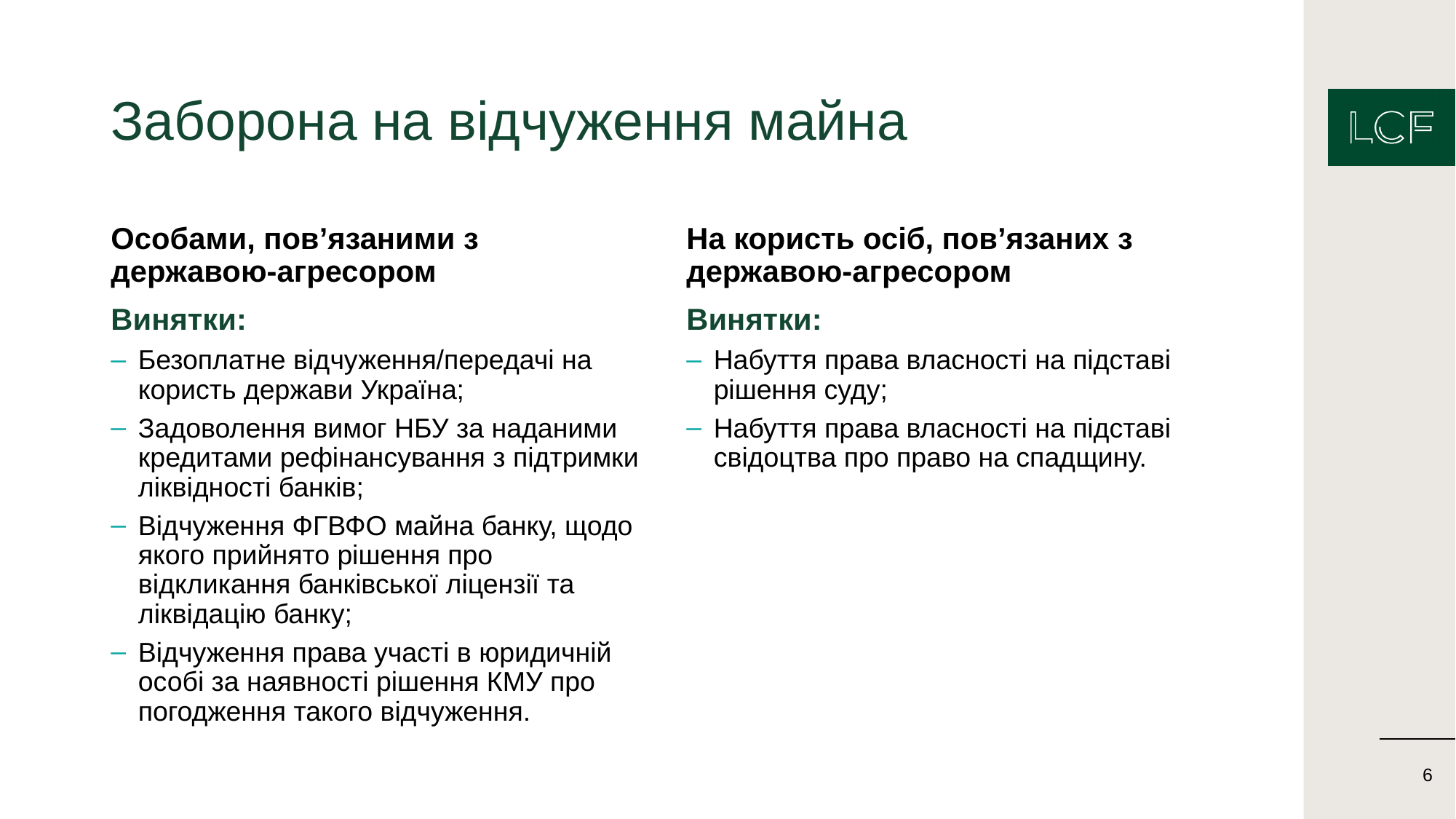

# Заборона на відчуження майна
Особами, пов’язаними з державою-агресором
Винятки:
Безоплатне відчуження/передачі на користь держави Україна;
Задоволення вимог НБУ за наданими кредитами рефінансування з підтримки ліквідності банків;
Відчуження ФГВФО майна банку, щодо якого прийнято рішення про відкликання банківської ліцензії та ліквідацію банку;
Відчуження права участі в юридичній особі за наявності рішення КМУ про погодження такого відчуження.
На користь осіб, пов’язаних з державою-агресором
Винятки:
Набуття права власності на підставі рішення суду;
Набуття права власності на підставі свідоцтва про право на спадщину.